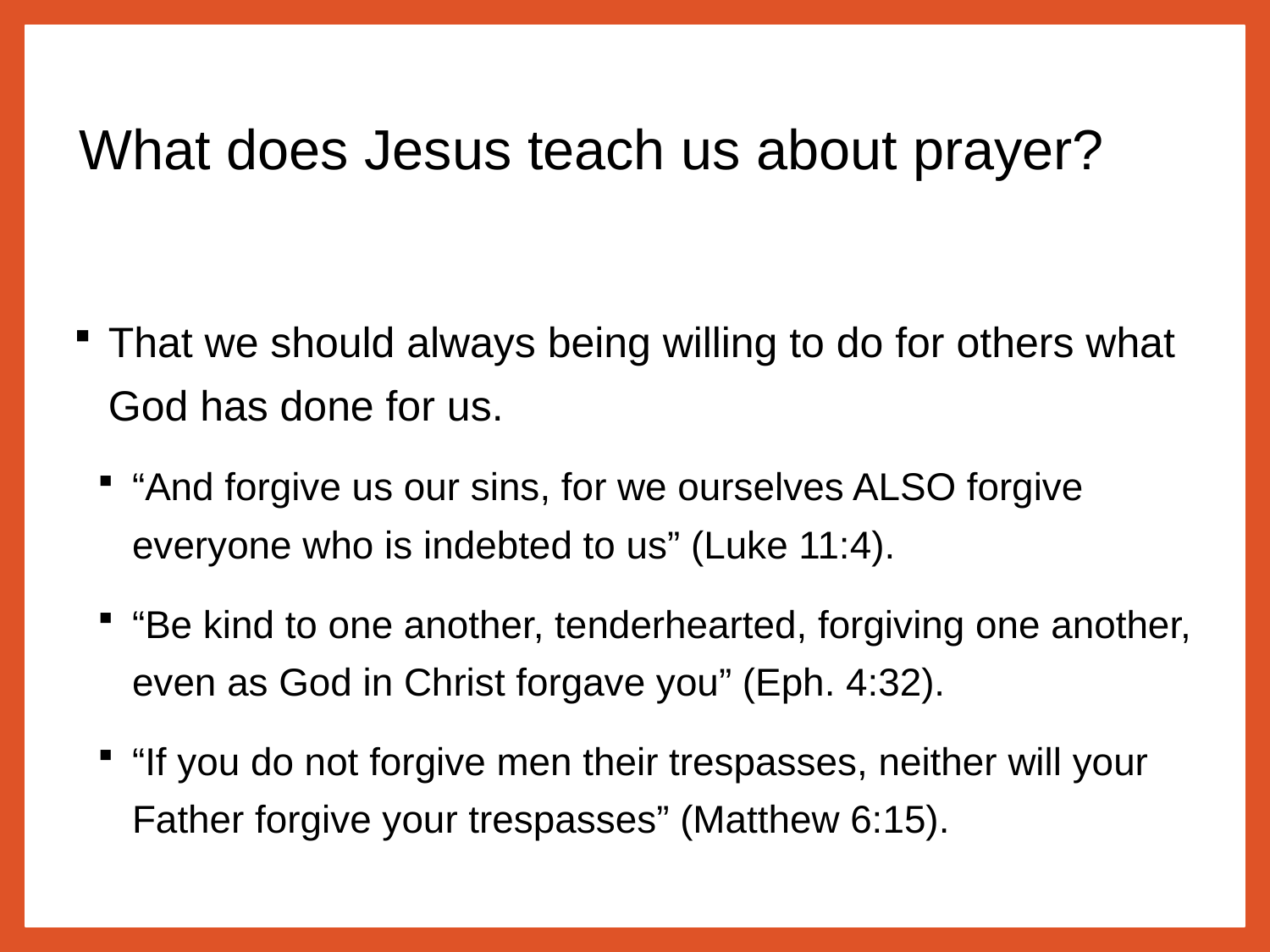

# What does Jesus teach us about prayer?
That we should always being willing to do for others what God has done for us.
“And forgive us our sins, for we ourselves ALSO forgive everyone who is indebted to us” (Luke 11:4).
“Be kind to one another, tenderhearted, forgiving one another, even as God in Christ forgave you” (Eph. 4:32).
“If you do not forgive men their trespasses, neither will your Father forgive your trespasses” (Matthew 6:15).